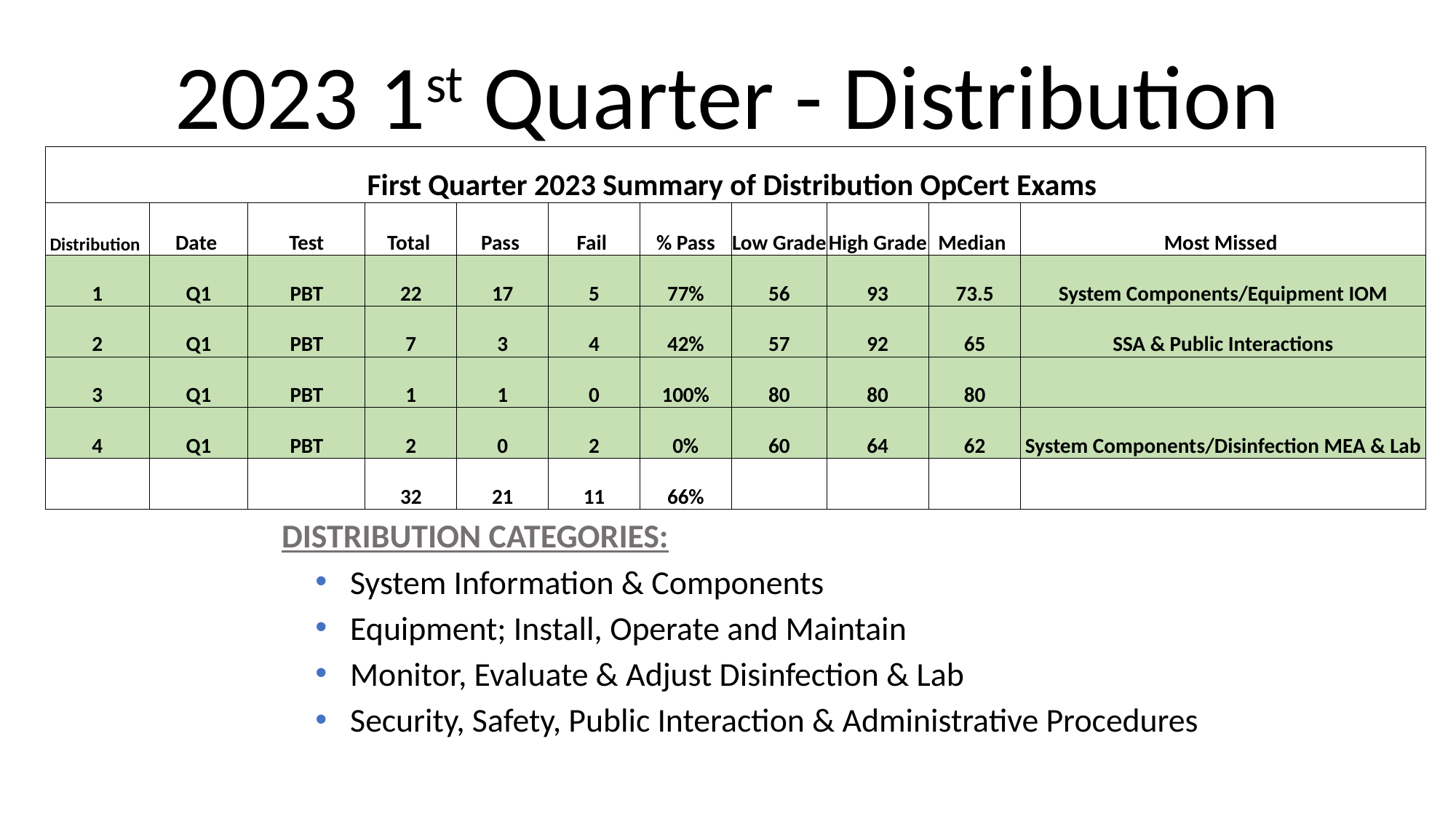

# 2023 1st Quarter - Distribution
| First Quarter 2023 Summary of Distribution OpCert Exams |  |  |  |  |  |  |  |  |  |  |
| --- | --- | --- | --- | --- | --- | --- | --- | --- | --- | --- |
| Distribution | Date | Test | Total | Pass | Fail | % Pass | Low Grade | High Grade | Median | Most Missed |
| 1 | Q1 | PBT | 22 | 17 | 5 | 77% | 56 | 93 | 73.5 | System Components/Equipment IOM |
| 2 | Q1 | PBT | 7 | 3 | 4 | 42% | 57 | 92 | 65 | SSA & Public Interactions |
| 3 | Q1 | PBT | 1 | 1 | 0 | 100% | 80 | 80 | 80 |  |
| 4 | Q1 | PBT | 2 | 0 | 2 | 0% | 60 | 64 | 62 | System Components/Disinfection MEA & Lab |
|  |  |  | 32 | 21 | 11 | 66% |  |  |  |  |
DISTRIBUTION CATEGORIES:
System Information & Components
Equipment; Install, Operate and Maintain
Monitor, Evaluate & Adjust Disinfection & Lab
Security, Safety, Public Interaction & Administrative Procedures